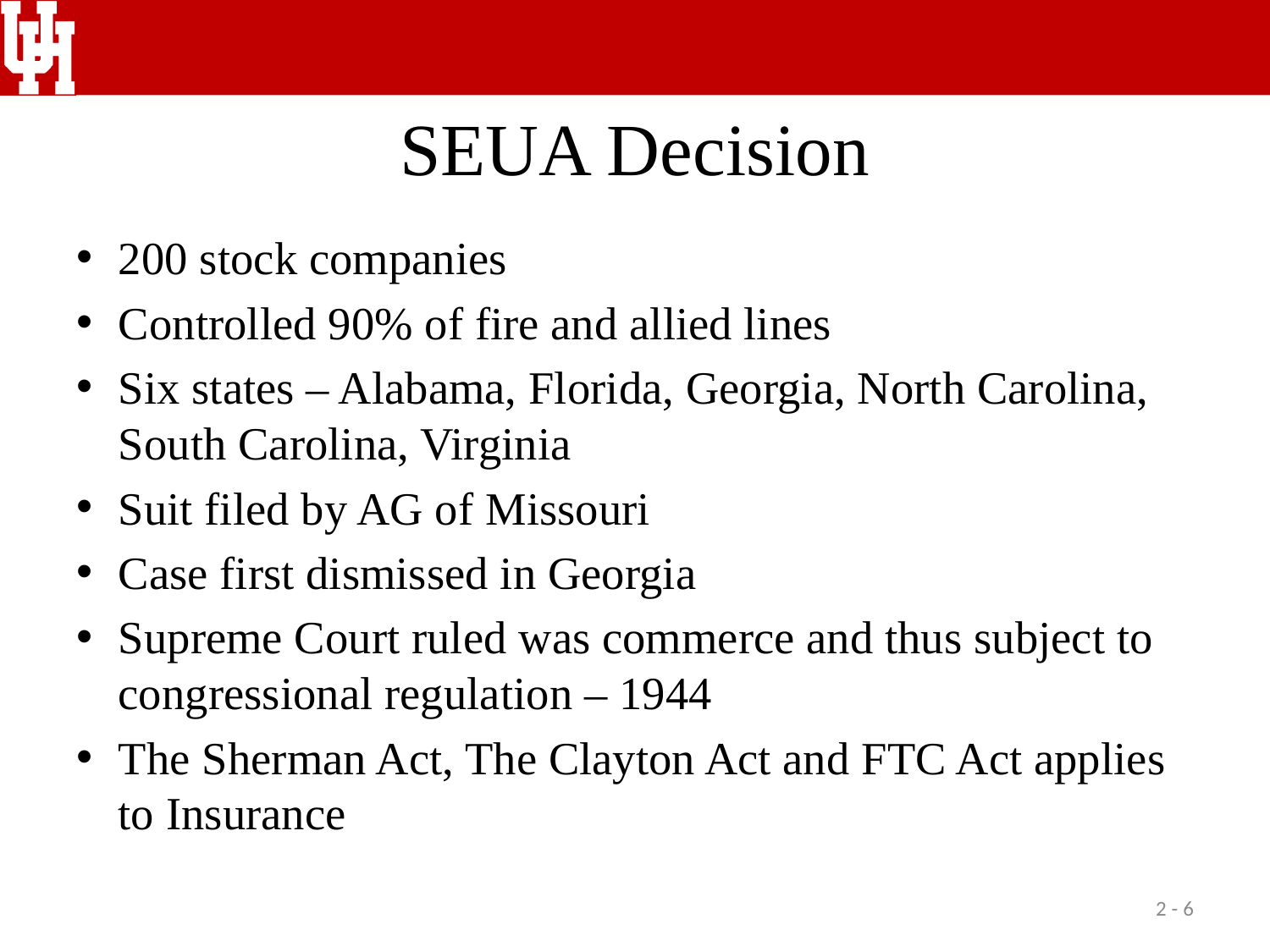

# SEUA Decision
200 stock companies
Controlled 90% of fire and allied lines
Six states – Alabama, Florida, Georgia, North Carolina, South Carolina, Virginia
Suit filed by AG of Missouri
Case first dismissed in Georgia
Supreme Court ruled was commerce and thus subject to congressional regulation – 1944
The Sherman Act, The Clayton Act and FTC Act applies to Insurance
2 - 6